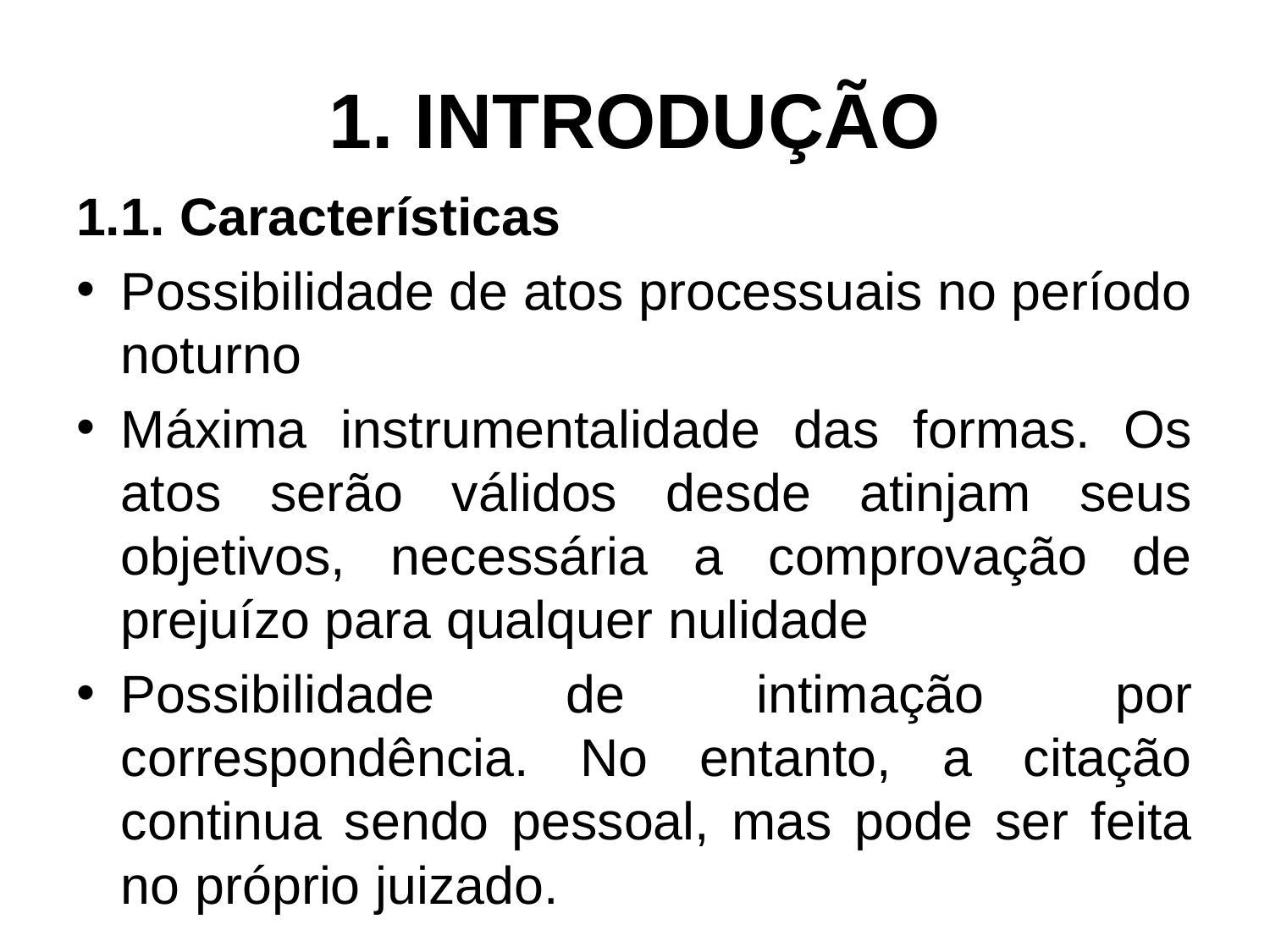

# 1. INTRODUÇÃO
1.1. Características
Possibilidade de atos processuais no período noturno
Máxima instrumentalidade das formas. Os atos serão válidos desde atinjam seus objetivos, necessária a comprovação de prejuízo para qualquer nulidade
Possibilidade de intimação por correspondência. No entanto, a citação continua sendo pessoal, mas pode ser feita no próprio juizado.